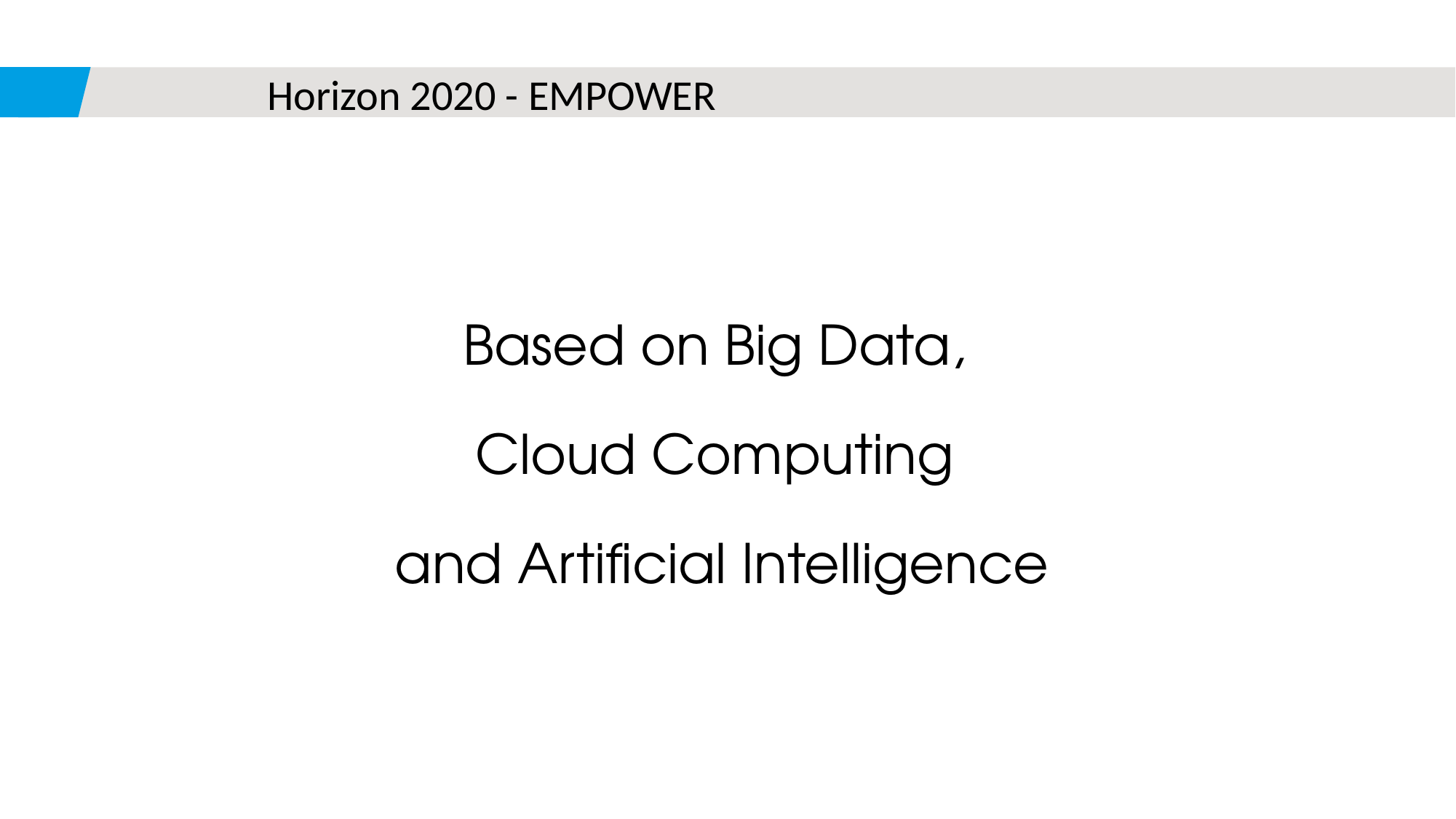

# Horizon 2020 - EMPOWER
Based on Big Data,
Cloud Computing
and Artificial Intelligence